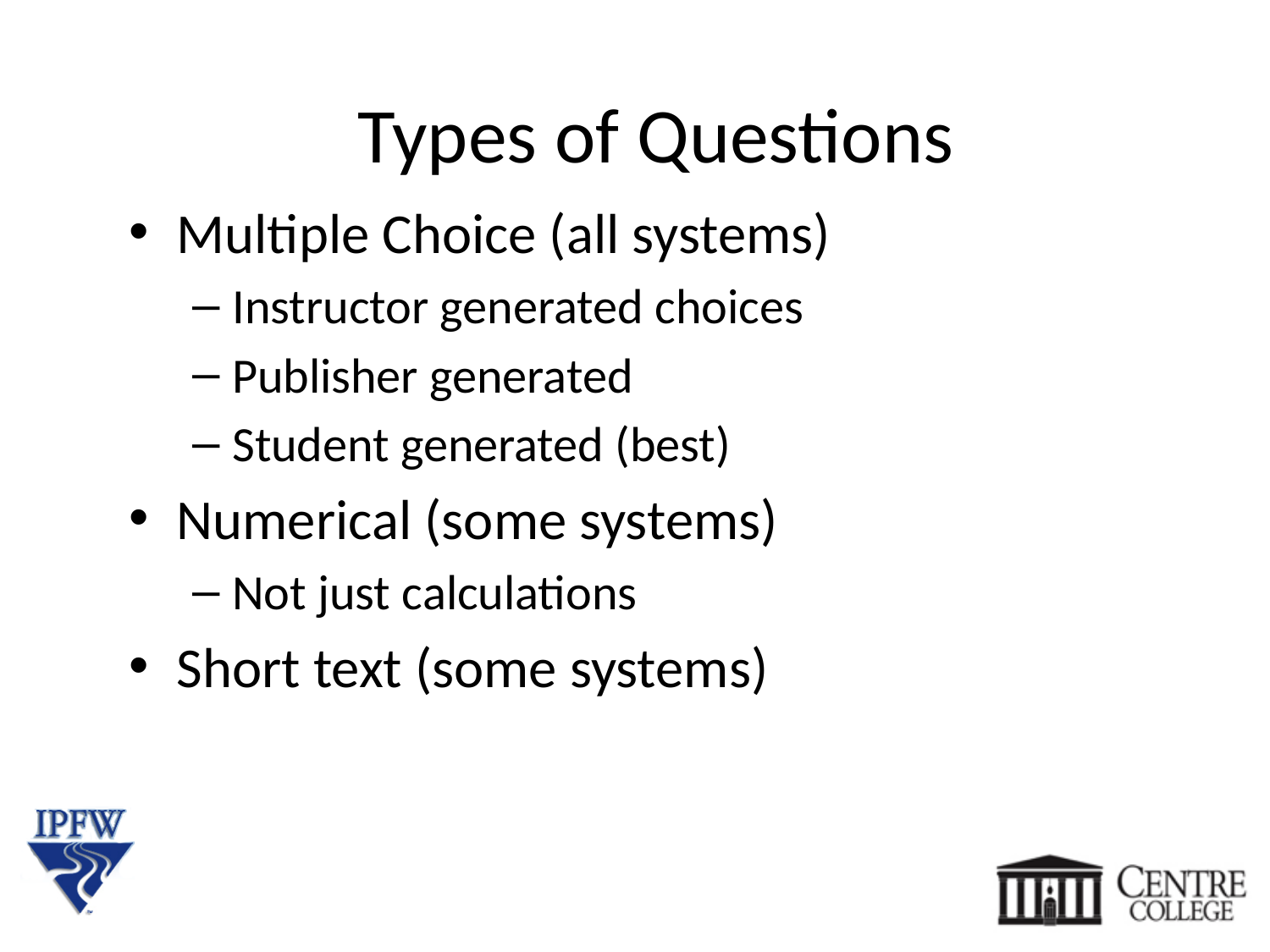

Types of Questions
Multiple Choice (all systems)
Instructor generated choices
Publisher generated
Student generated (best)
Numerical (some systems)
Not just calculations
Short text (some systems)